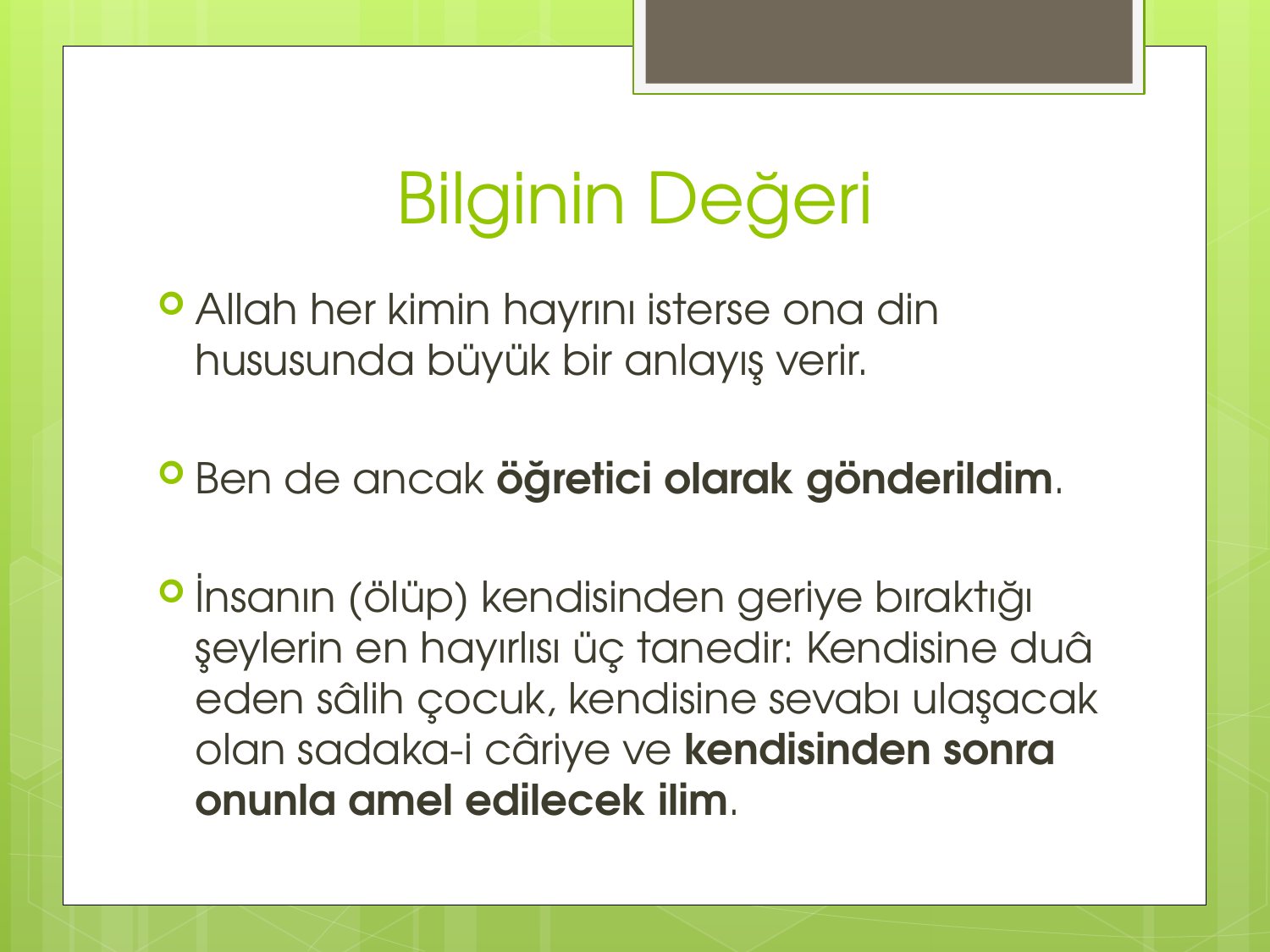

# Bilginin Değeri
Allah her kimin hayrını isterse ona din hususunda büyük bir anlayış verir.

Ben de ancak öğretici olarak gönderildim.

İnsanın (ölüp) kendisinden geriye bıraktığı şeylerin en hayırlısı üç tanedir: Kendisine duâ eden sâlih çocuk, kendisine sevabı ulaşacak olan sadaka-i câriye ve kendisinden sonra onunla amel edilecek ilim.